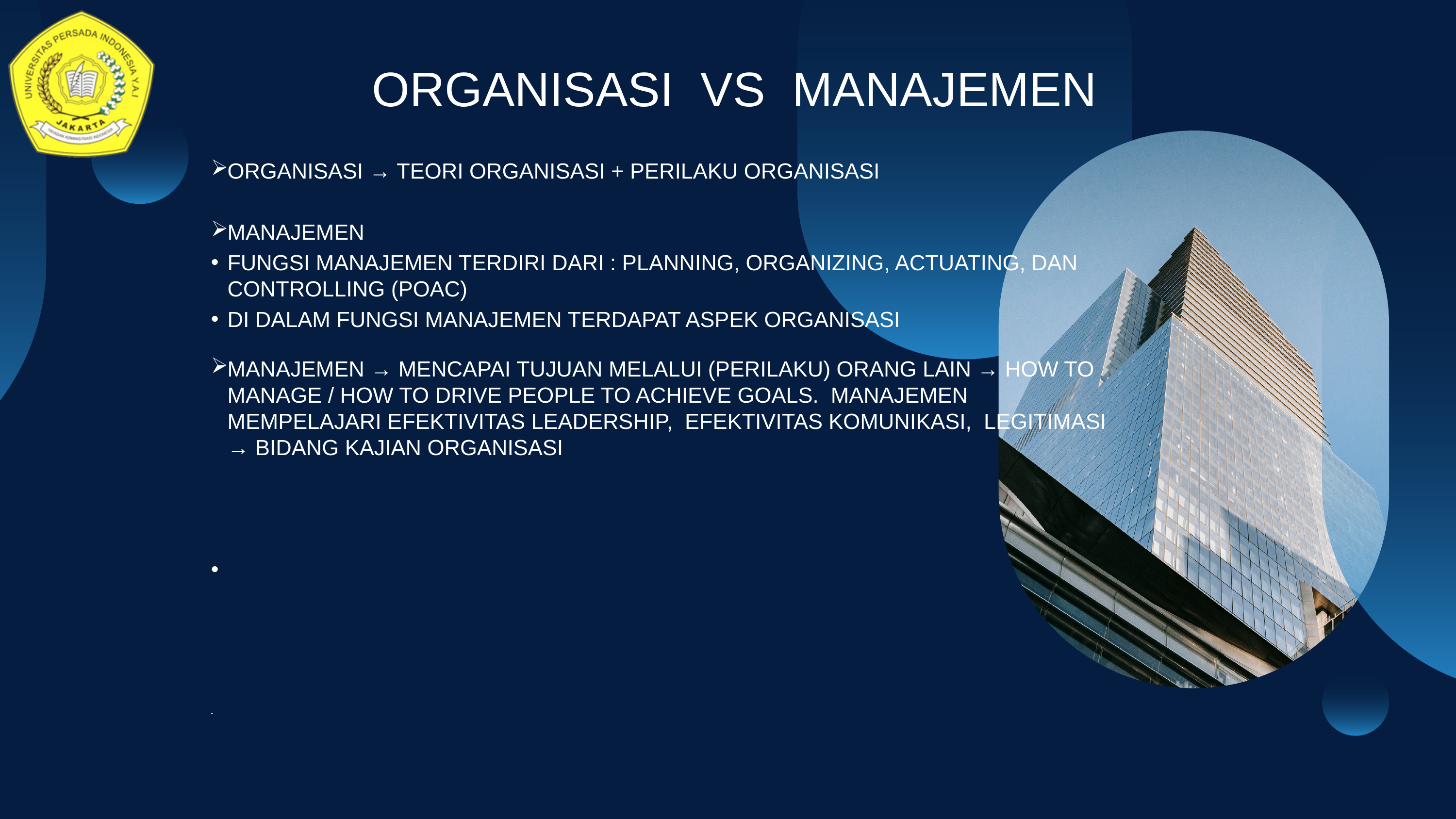

ORGANISASI  VS  MANAJEMEN

ORGANISASI → TEORI ORGANISASI + PERILAKU ORGANISASI

MANAJEMEN
FUNGSI MANAJEMEN TERDIRI DARI : PLANNING, ORGANIZING, ACTUATING, DAN CONTROLLING (POAC)
DI DALAM FUNGSI MANAJEMEN TERDAPAT ASPEK ORGANISASI

MANAJEMEN → MENCAPAI TUJUAN MELALUI (PERILAKU) ORANG LAIN → HOW TO MANAGE / HOW TO DRIVE PEOPLE TO ACHIEVE GOALS.  MANAJEMEN MEMPELAJARI EFEKTIVITAS LEADERSHIP,  EFEKTIVITAS KOMUNIKASI,  LEGITIMASI → BIDANG KAJIAN ORGANISASI